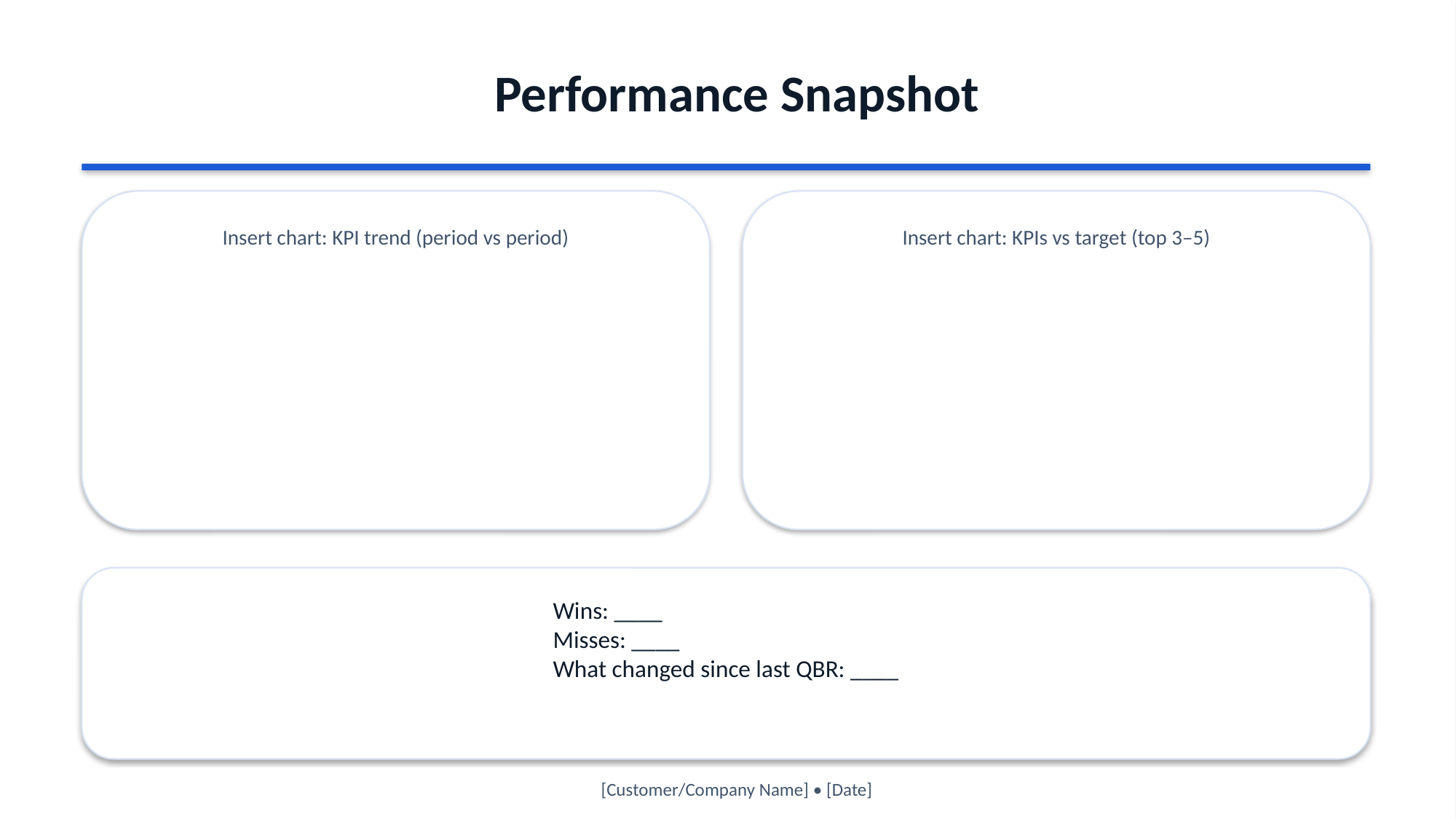

Performance Snapshot

Insert chart: KPI trend (period vs period)
Insert chart: KPIs vs target (top 3–5)

Wins: ____
Misses: ____
What changed since last QBR: ____
[Customer/Company Name] • [Date]